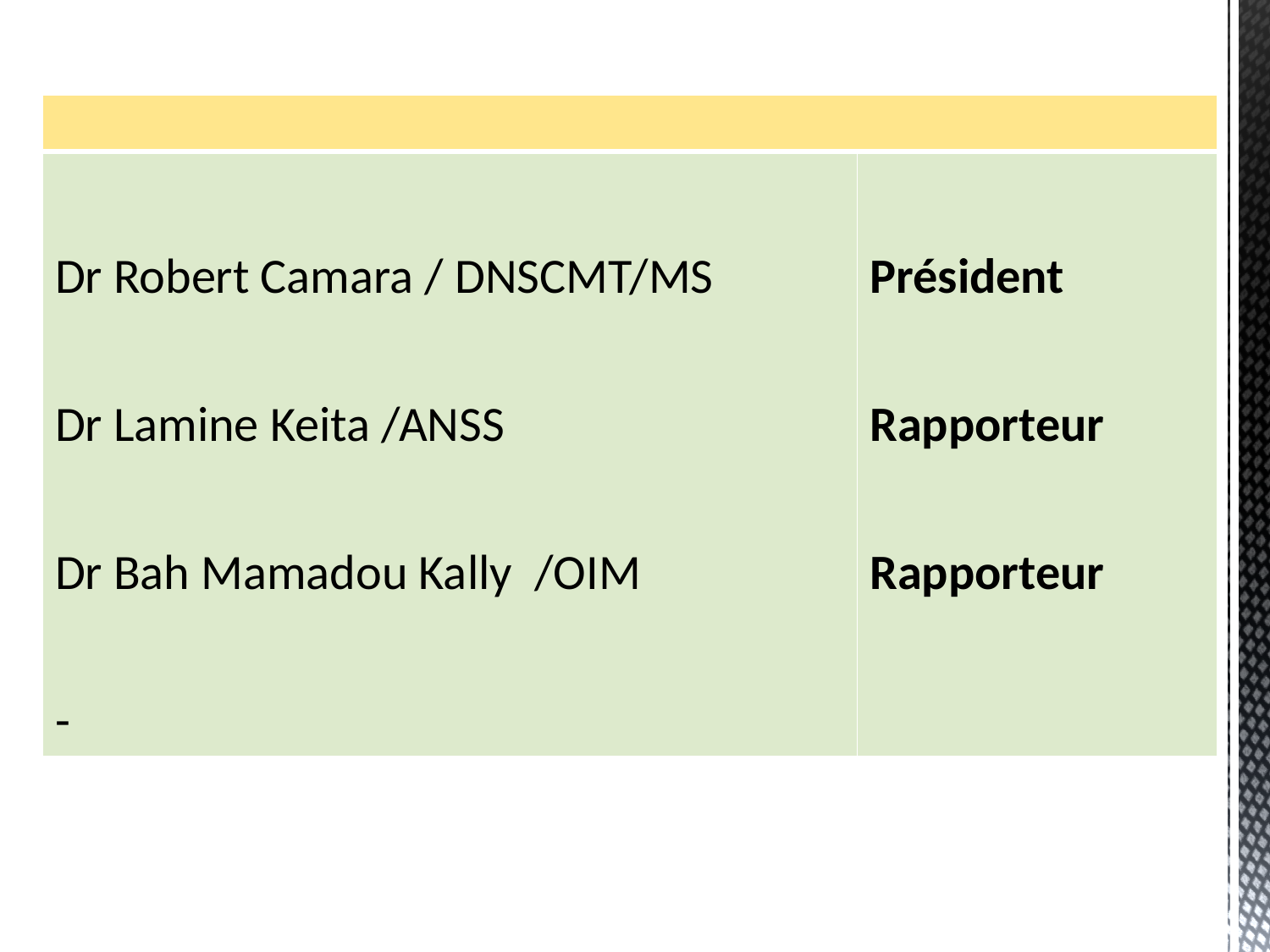

#
|  |  |
| --- | --- |
| Dr Robert Camara / DNSCMT/MS Dr Lamine Keita /ANSS  Dr Bah Mamadou Kally /OIM - | Président Rapporteur Rapporteur |